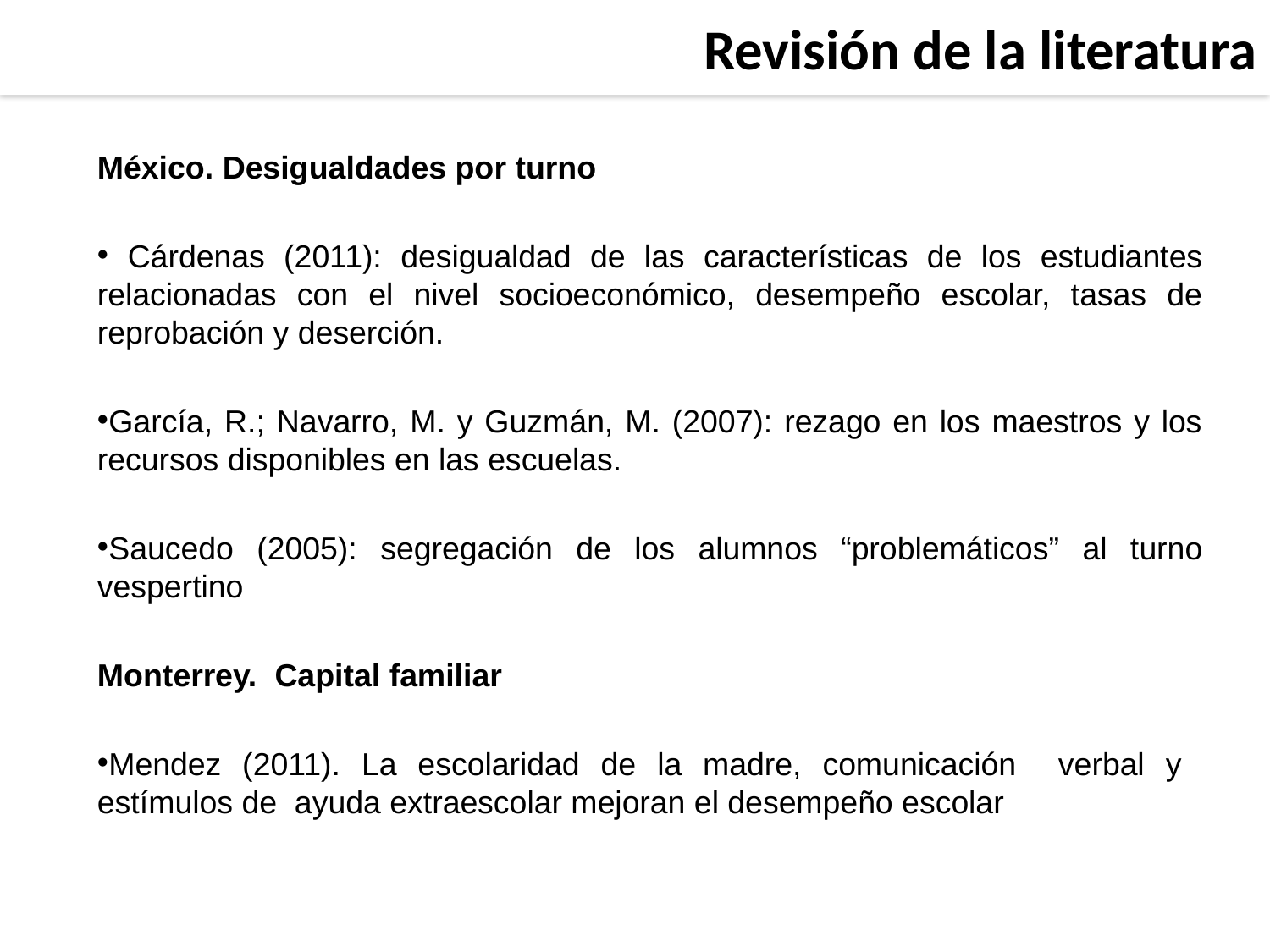

Revisión de la literatura

México. Desigualdades por turno

 Cárdenas (2011): desigualdad de las características de los estudiantes relacionadas con el nivel socioeconómico, desempeño escolar, tasas de reprobación y deserción.

García, R.; Navarro, M. y Guzmán, M. (2007): rezago en los maestros y los recursos disponibles en las escuelas.

Saucedo (2005): segregación de los alumnos “problemáticos” al turno vespertino

Monterrey.  Capital familiar

Mendez (2011). La escolaridad de la madre, comunicación  verbal y  estímulos de  ayuda extraescolar mejoran el desempeño escolar